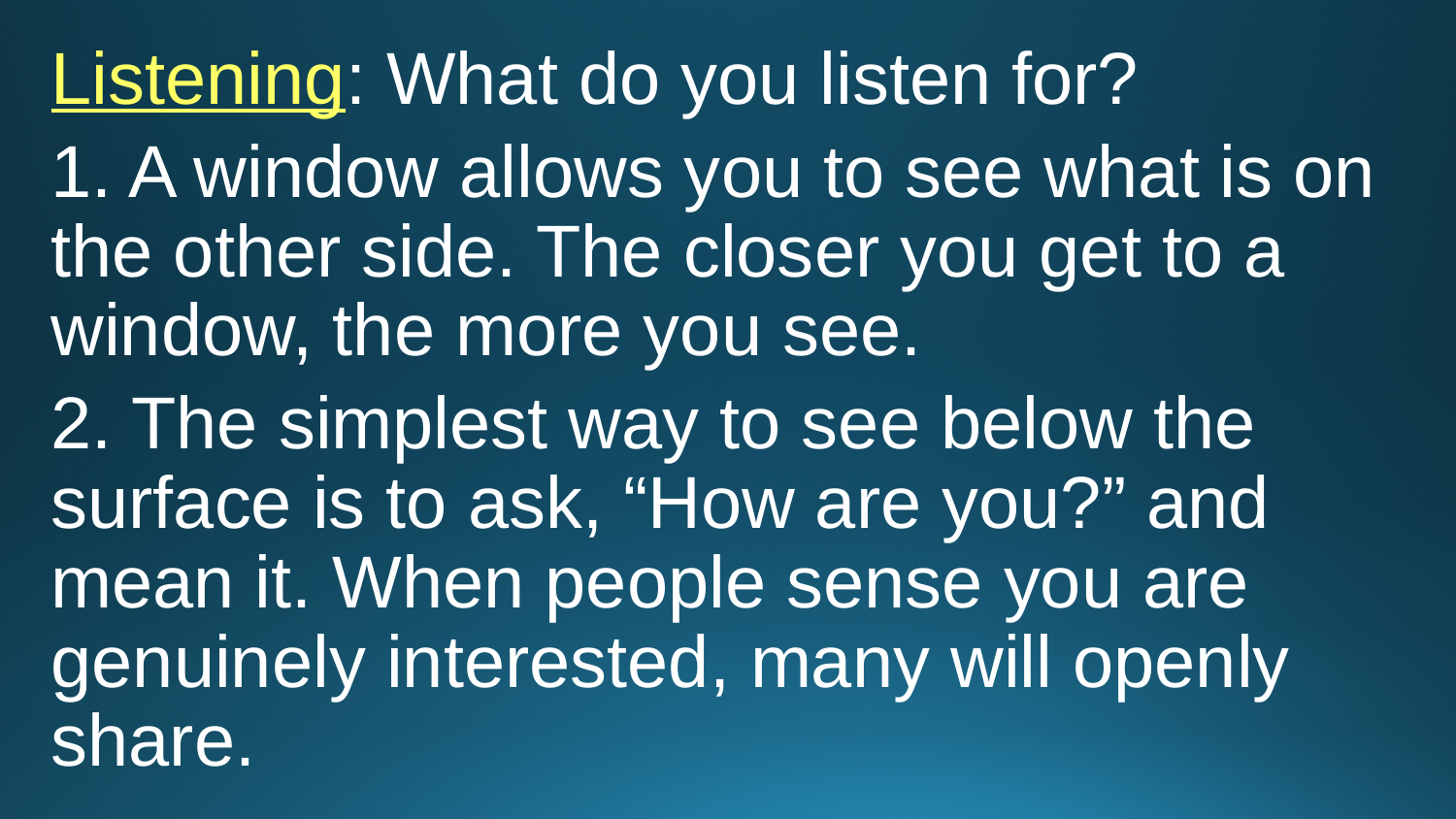

Listening: What do you listen for?
1. A window allows you to see what is on the other side. The closer you get to a window, the more you see.
2. The simplest way to see below the surface is to ask, “How are you?” and mean it. When people sense you are genuinely interested, many will openly share.